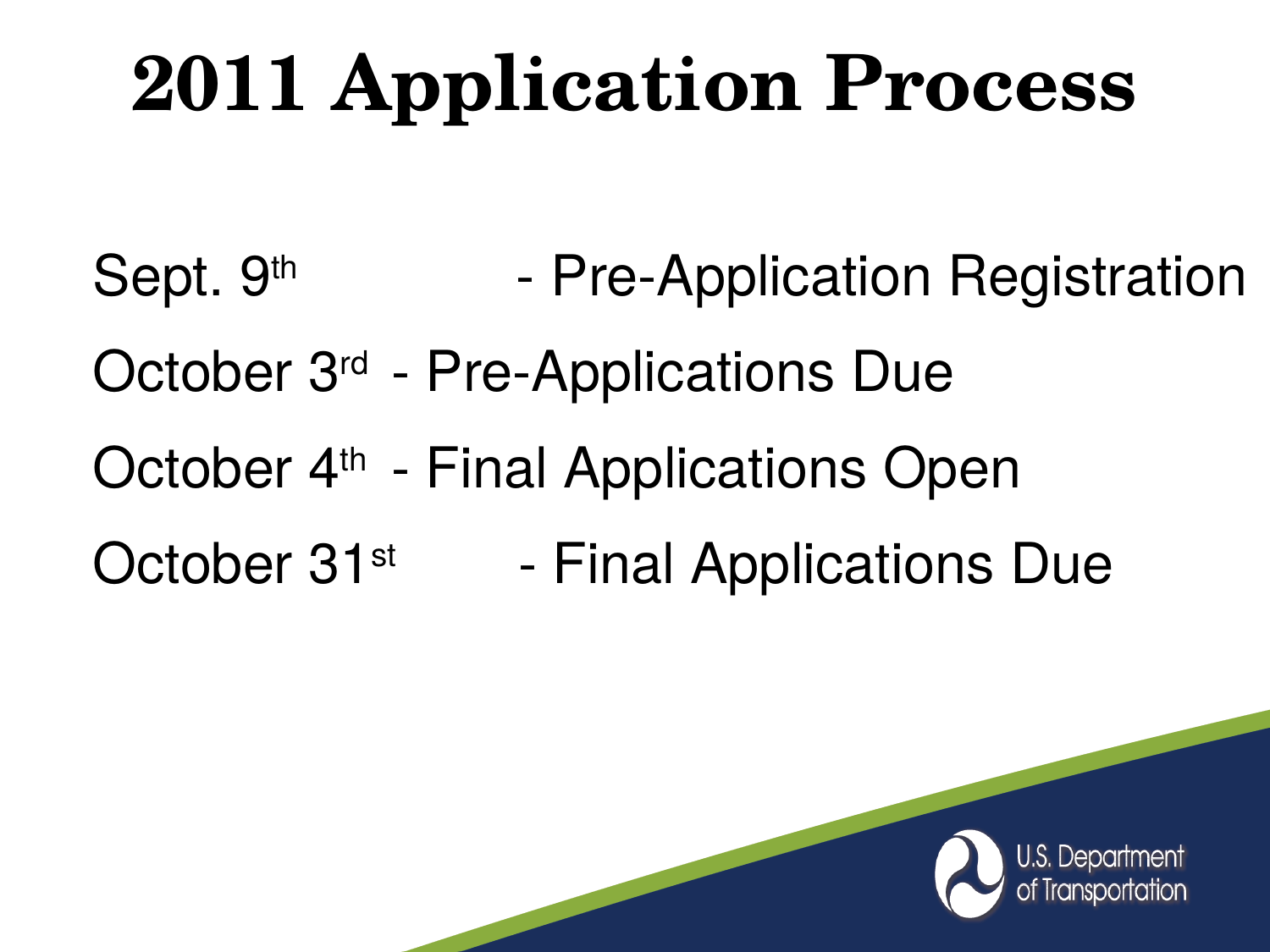

# 2011 Application Process
Sept. 9th	        - Pre-Application Registration
October 3rd 	- Pre-Applications Due
October 4th 	- Final Applications Open
October 31st 	- Final Applications Due